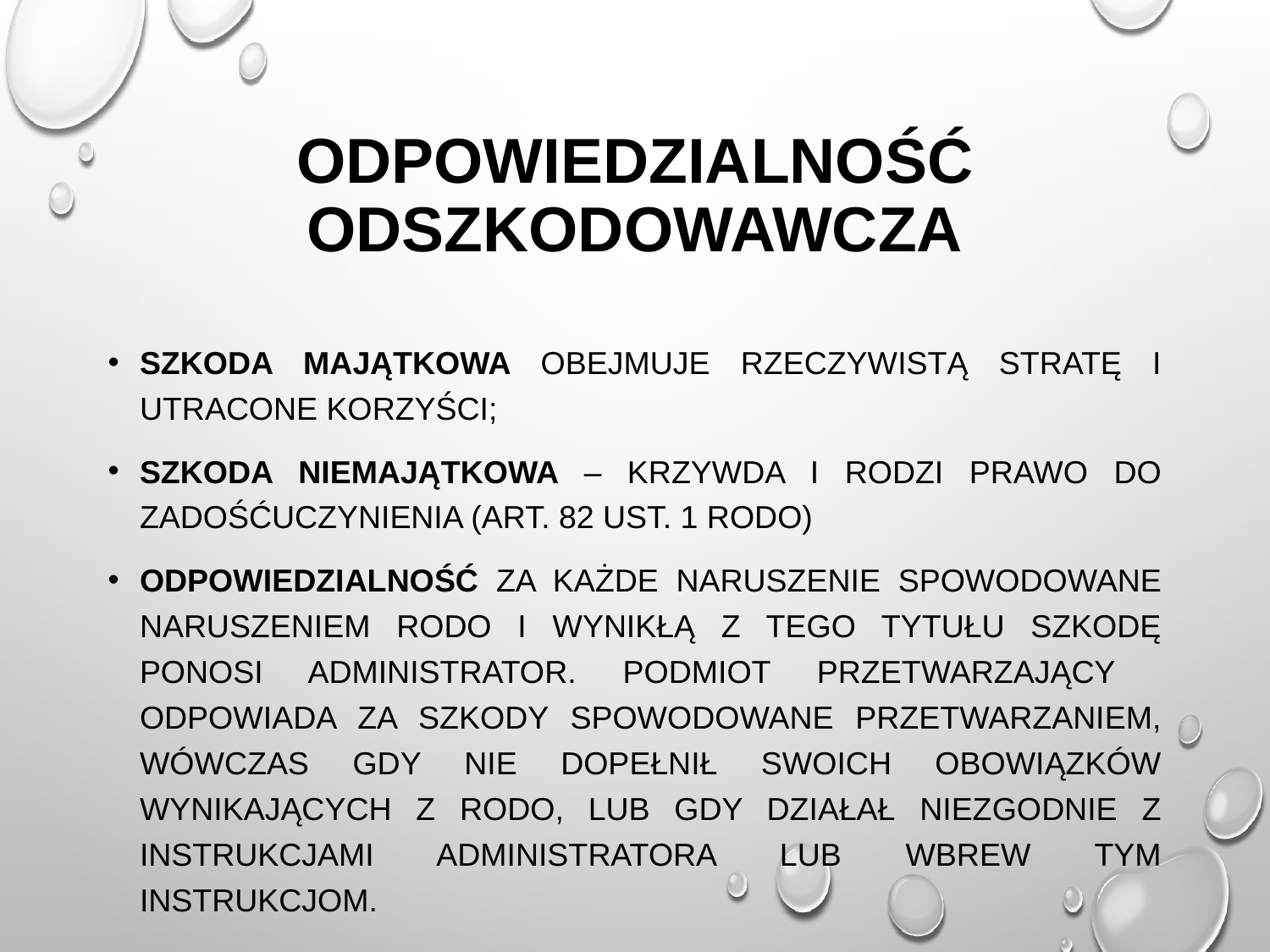

# Odpowiedzialność odszkodowawcza
Szkoda majątkowa obejmuje rzeczywistą stratę i utracone korzyści;
Szkoda niemajątkowa – krzywda i rodzi prawo do zadośćuczynienia (art. 82 ust. 1 roDo)
Odpowiedzialność za każde naruszenie spowodowane naruszeniem RODo i wynikłą z tego tytułu szkodę ponosi administrator. Podmiot przetwarzający  odpowiada za szkody spowodowane przetwarzaniem, wówczas gdy nie dopełnił swoich obowiązków wynikających z rodo, lub gdy działał niezgodnie z instrukcjami administratora lub wbrew tym instrukcjom.